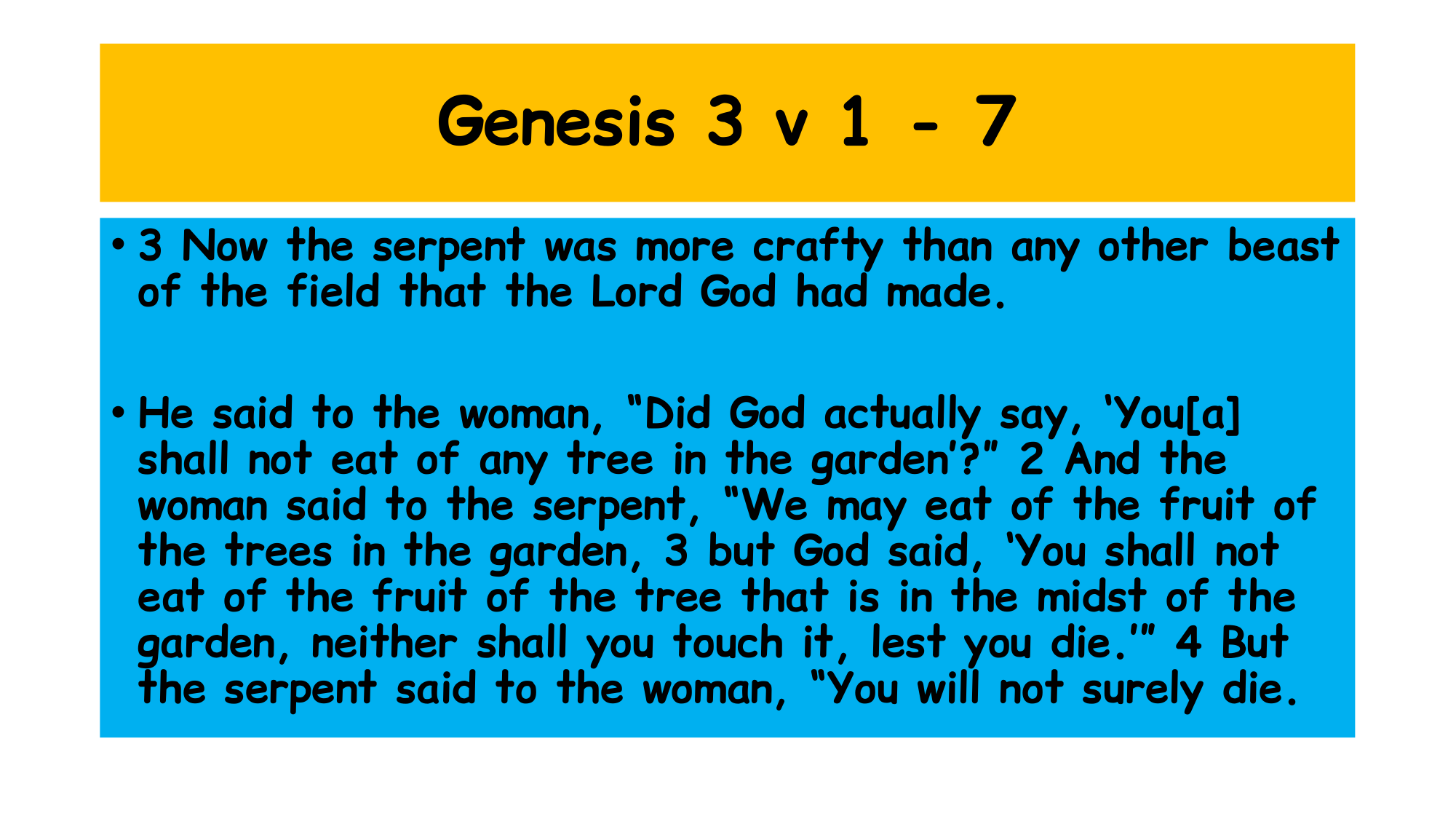

# Genesis 3 v 1 - 7
3 Now the serpent was more crafty than any other beast of the field that the Lord God had made.

He said to the woman, “Did God actually say, ‘You[a] shall not eat of any tree in the garden’?” 2 And the woman said to the serpent, “We may eat of the fruit of the trees in the garden, 3 but God said, ‘You shall not eat of the fruit of the tree that is in the midst of the garden, neither shall you touch it, lest you die.’” 4 But the serpent said to the woman, “You will not surely die.